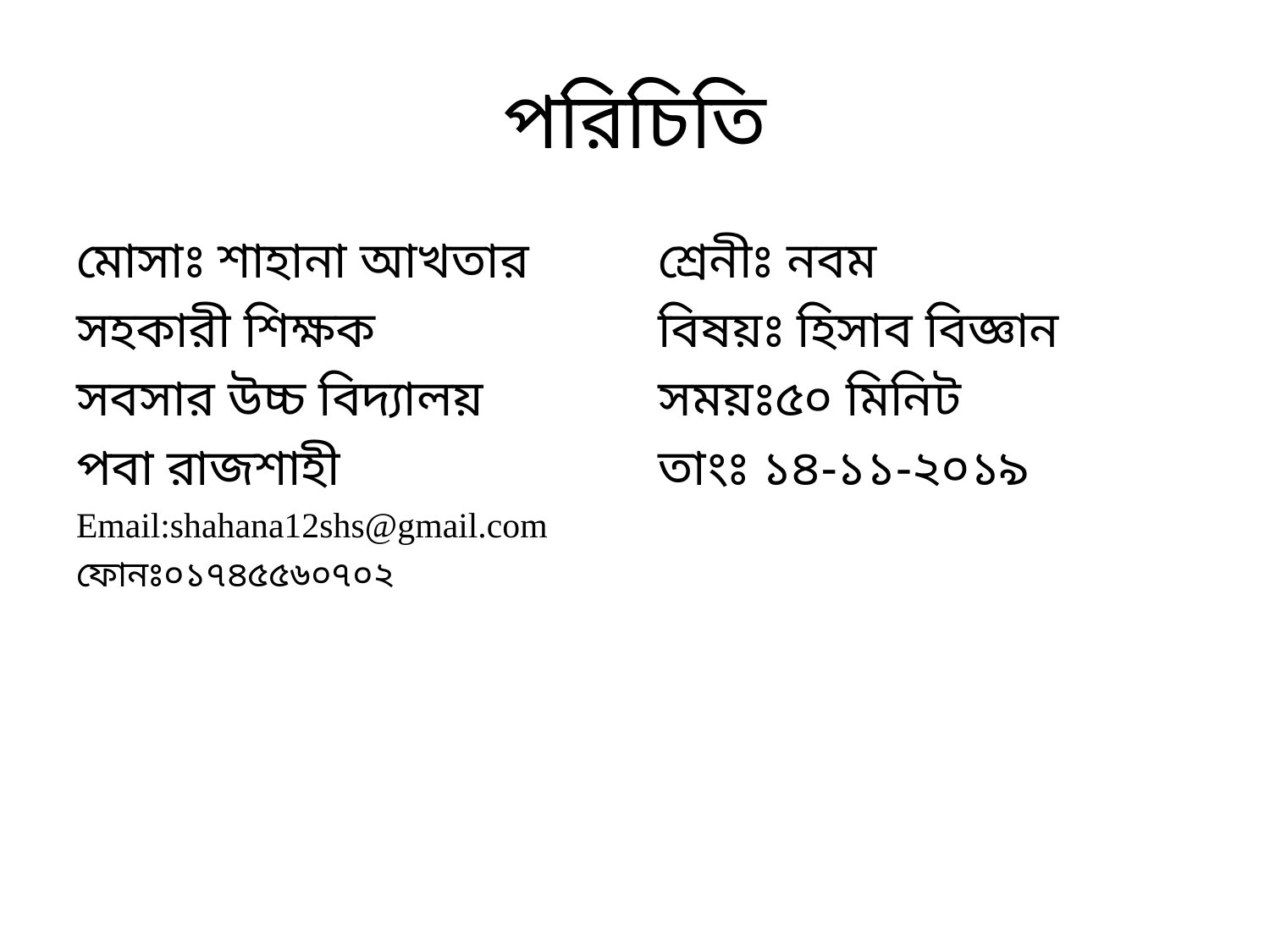

# পরিচিতি
মোসাঃ শাহানা আখতার
সহকারী শিক্ষক
সবসার উচ্চ বিদ্যালয়
পবা রাজশাহী
Email:shahana12shs@gmail.com
ফোনঃ০১৭৪৫৫৬০৭০২

শ্রেনীঃ নবম
বিষয়ঃ হিসাব বিজ্ঞান
সময়ঃ৫০ মিনিট
তাংঃ ১৪-১১-২০১৯